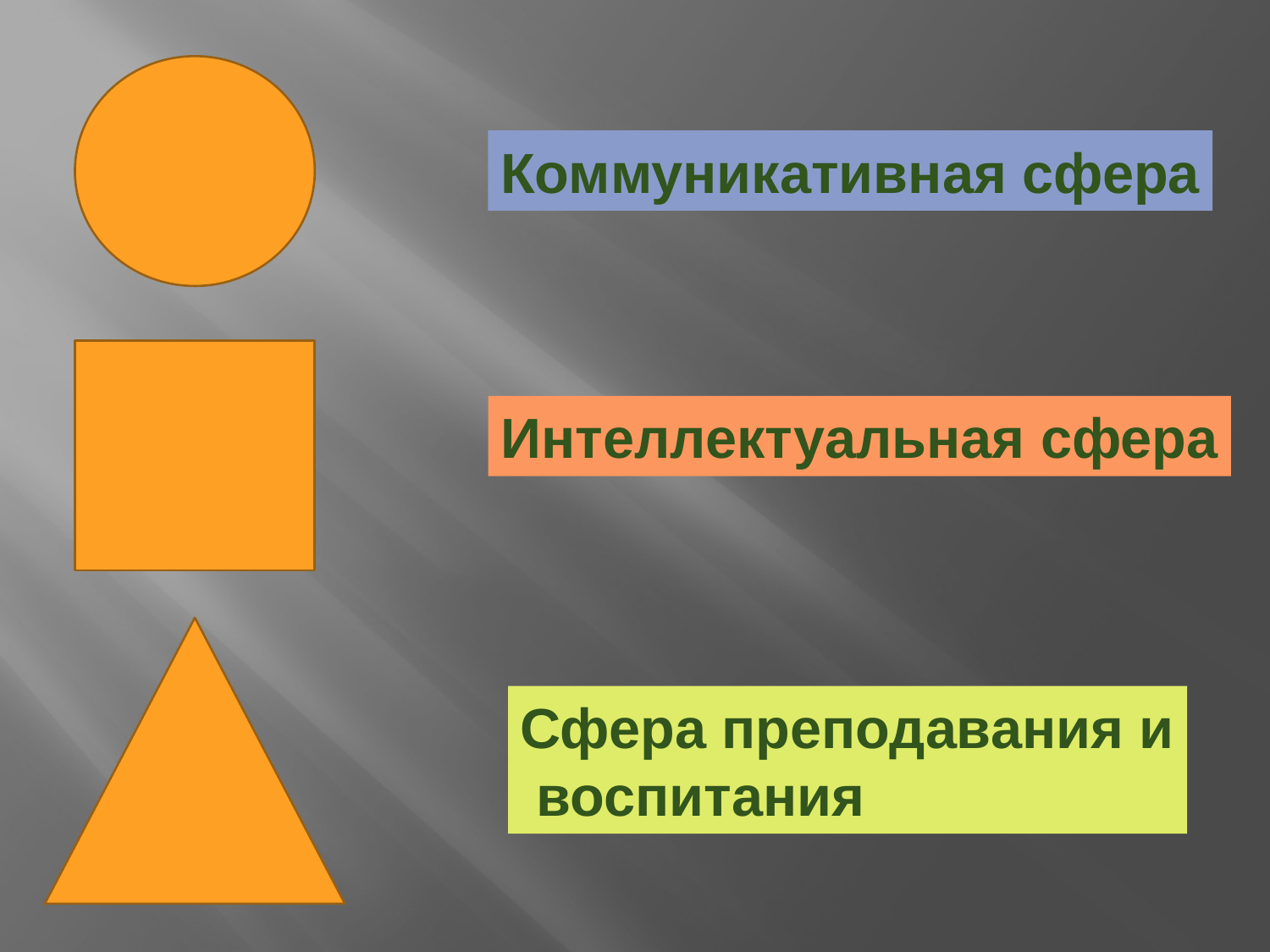

Коммуникативная сфера

Интеллектуальная сфера

Сфера преподавания и
 воспитания